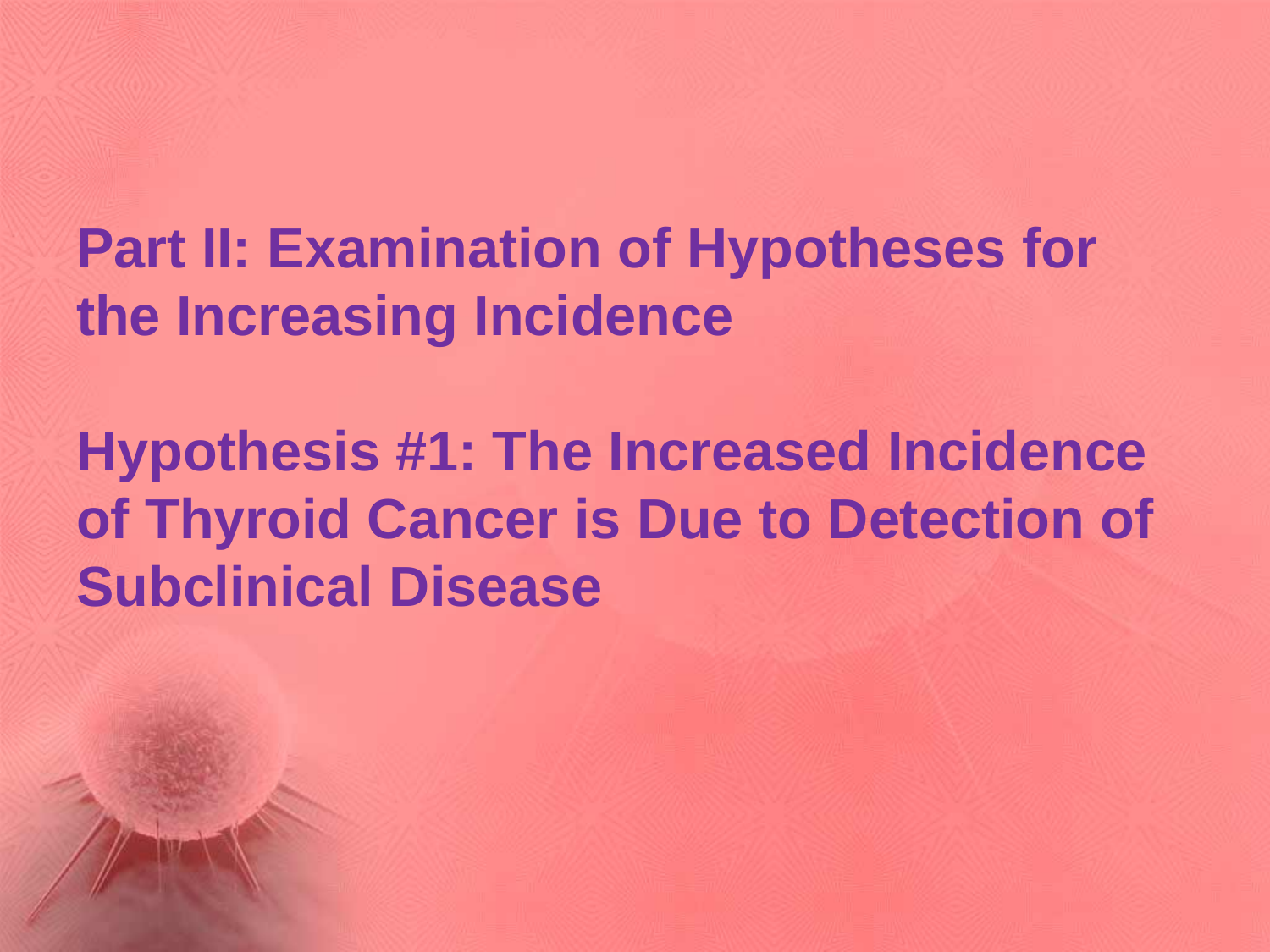

# Part II: Examination of Hypotheses for the Increasing Incidence Hypothesis #1: The Increased Incidence of Thyroid Cancer is Due to Detection of Subclinical Disease